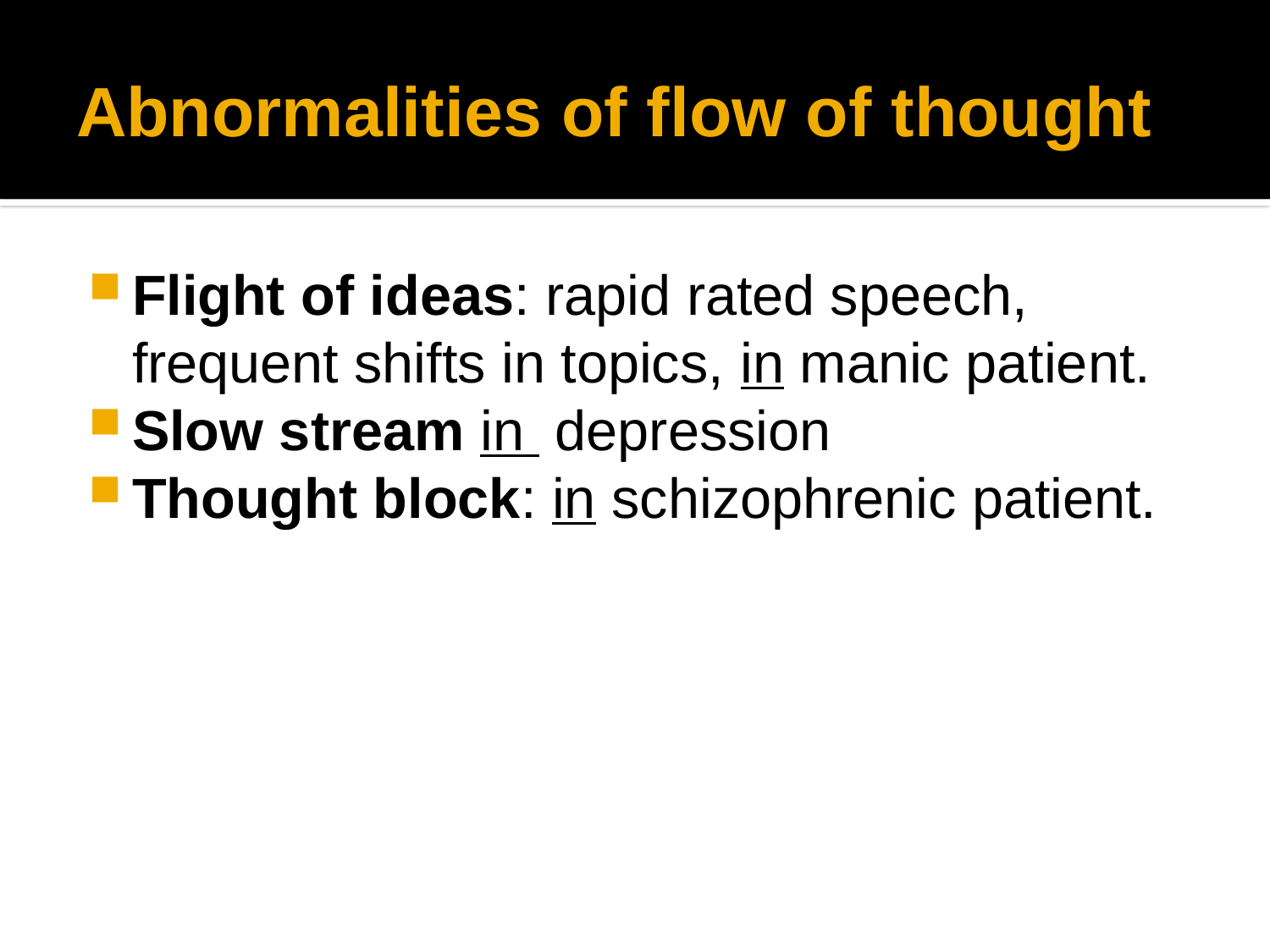

# Abnormalities of flow of thought
Flight of ideas: rapid rated speech, frequent shifts in topics, in manic patient.
Slow stream in  depression
Thought block: in schizophrenic patient.